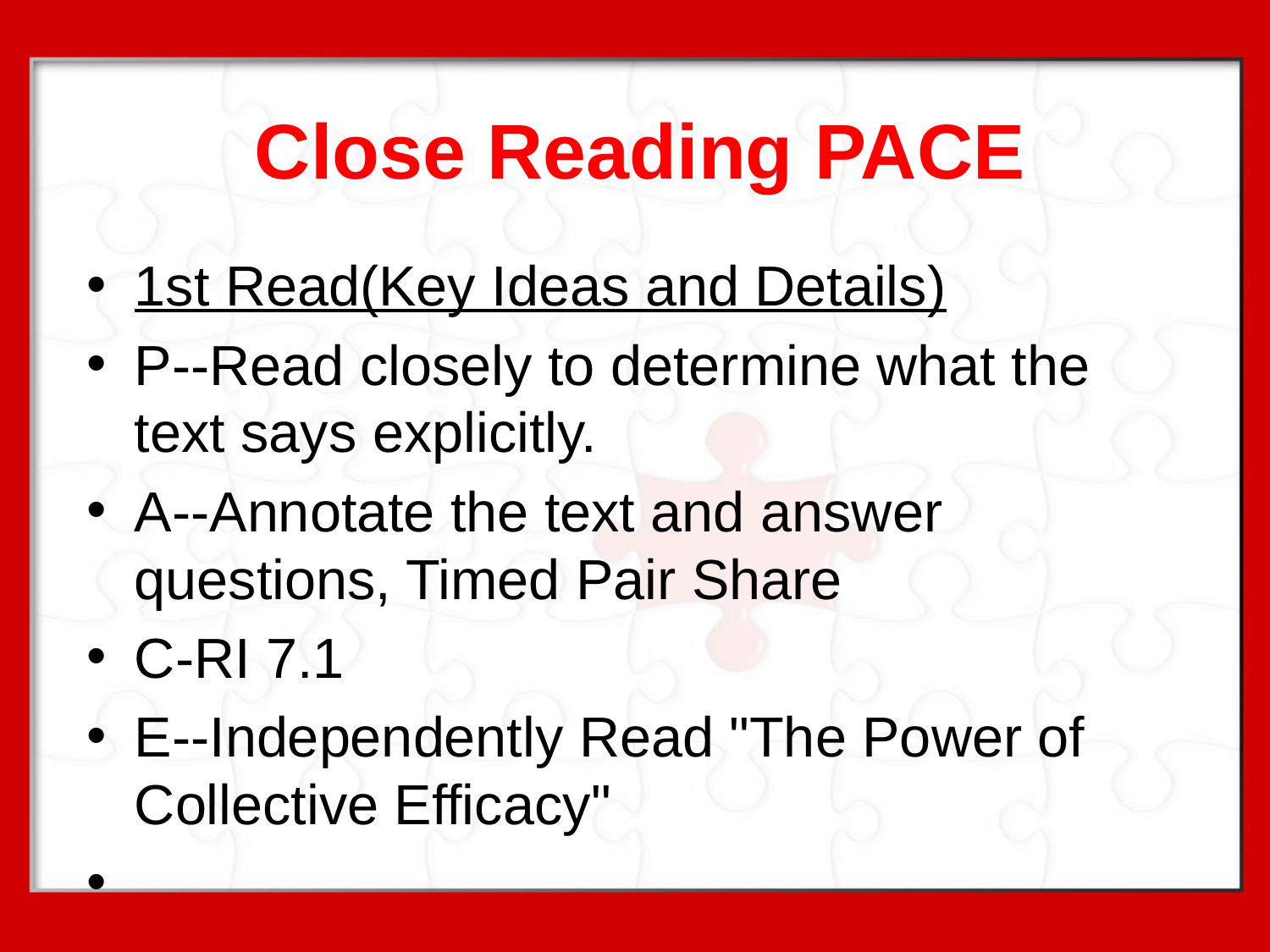

# Close Reading PACE
1st Read(Key Ideas and Details)
P--Read closely to determine what the text says explicitly.
A--Annotate the text and answer questions, Timed Pair Share
C-RI 7.1
E--Independently Read "The Power of Collective Efficacy"